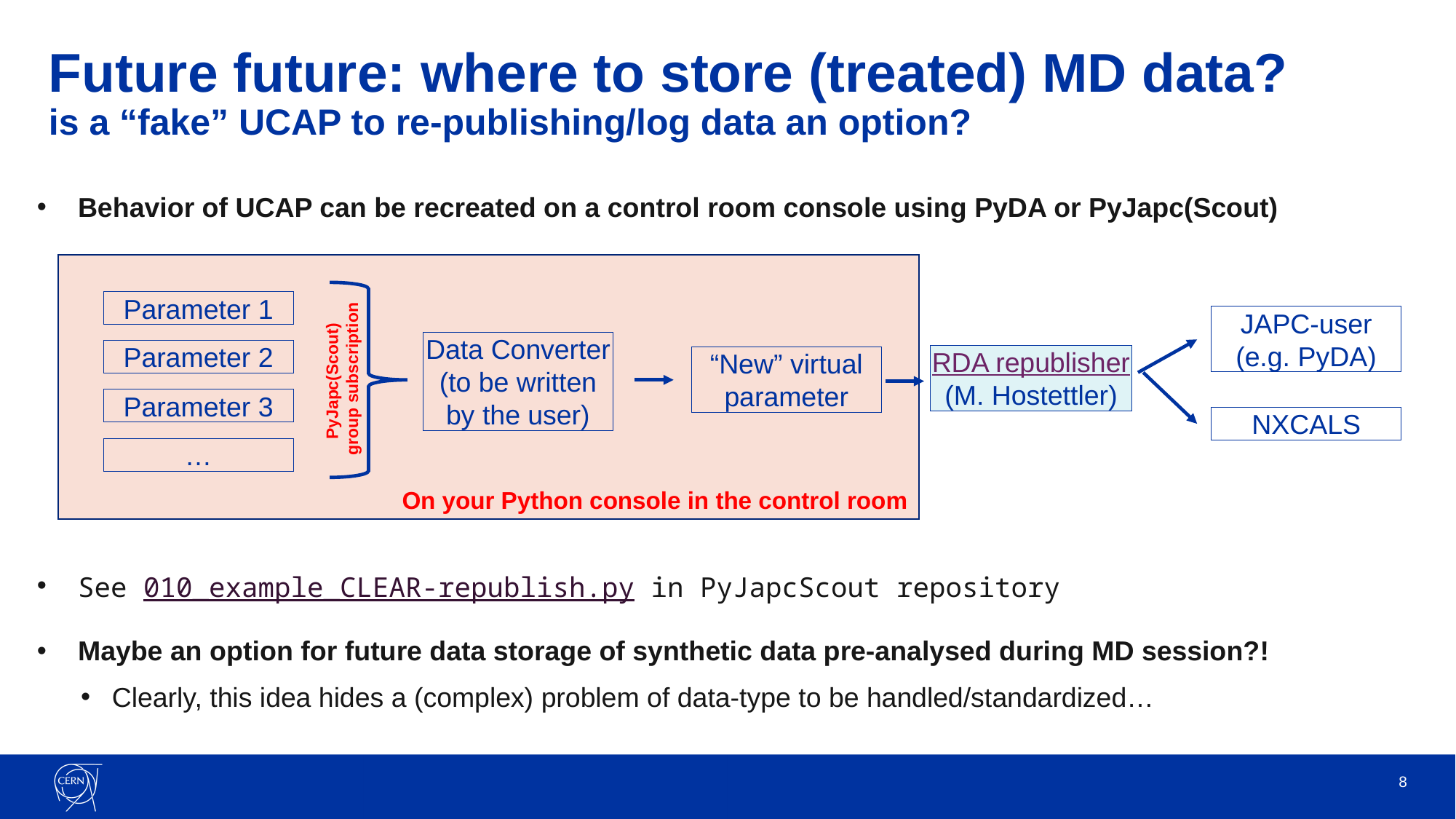

# Future future: where to store (treated) MD data? is a “fake” UCAP to re-publishing/log data an option?
Behavior of UCAP can be recreated on a control room console using PyDA or PyJapc(Scout)

See 010_example_CLEAR-republish.py in PyJapcScout repository
Maybe an option for future data storage of synthetic data pre-analysed during MD session?!
Clearly, this idea hides a (complex) problem of data-type to be handled/standardized…

On your Python console in the control room

Parameter 1
JAPC-user (e.g. PyDA)
Data Converter
(to be written by the user)
Parameter 2
RDA republisher
(M. Hostettler)
“New” virtual parameter
PyJapc(Scout)
 group subscription
Parameter 3
NXCALS
…
8